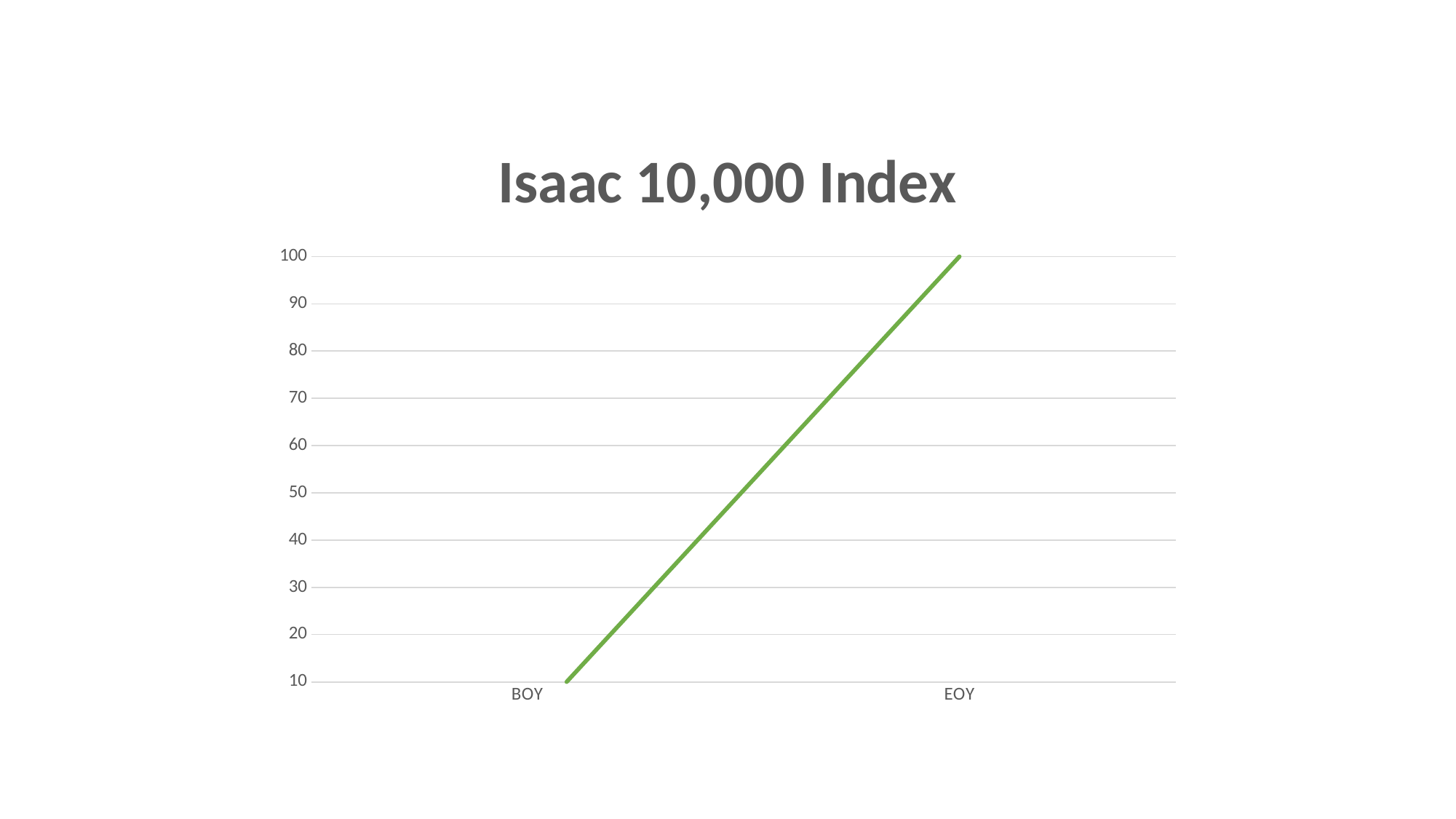

### Chart: Isaac 10,000 Index

| Category | Isaac 10,000 Index |
|---|---|
| BOY | 1.0 |
| EOY | 100.0 |